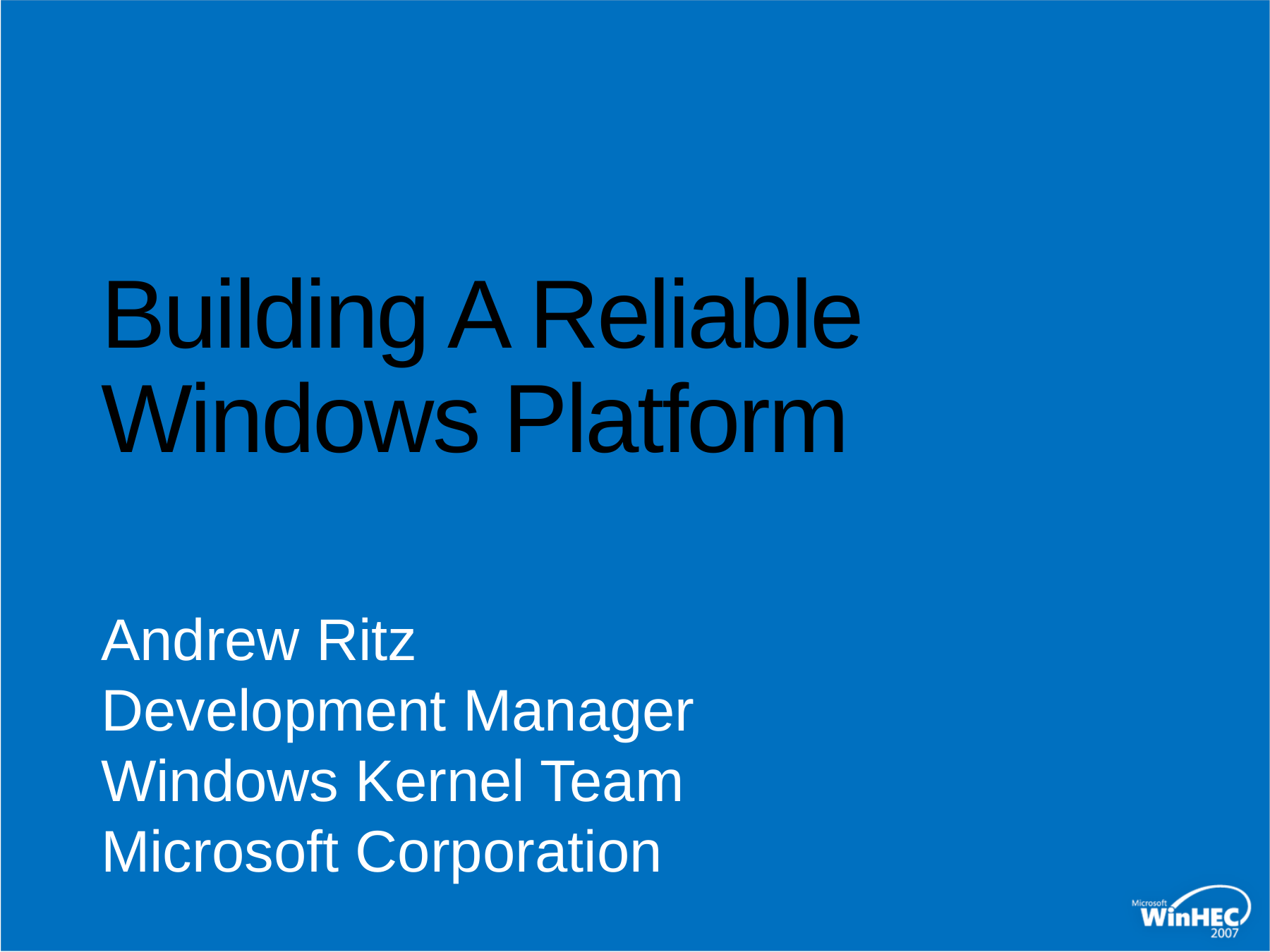

# Building A Reliable Windows Platform
Andrew Ritz
Development Manager
Windows Kernel Team
Microsoft Corporation